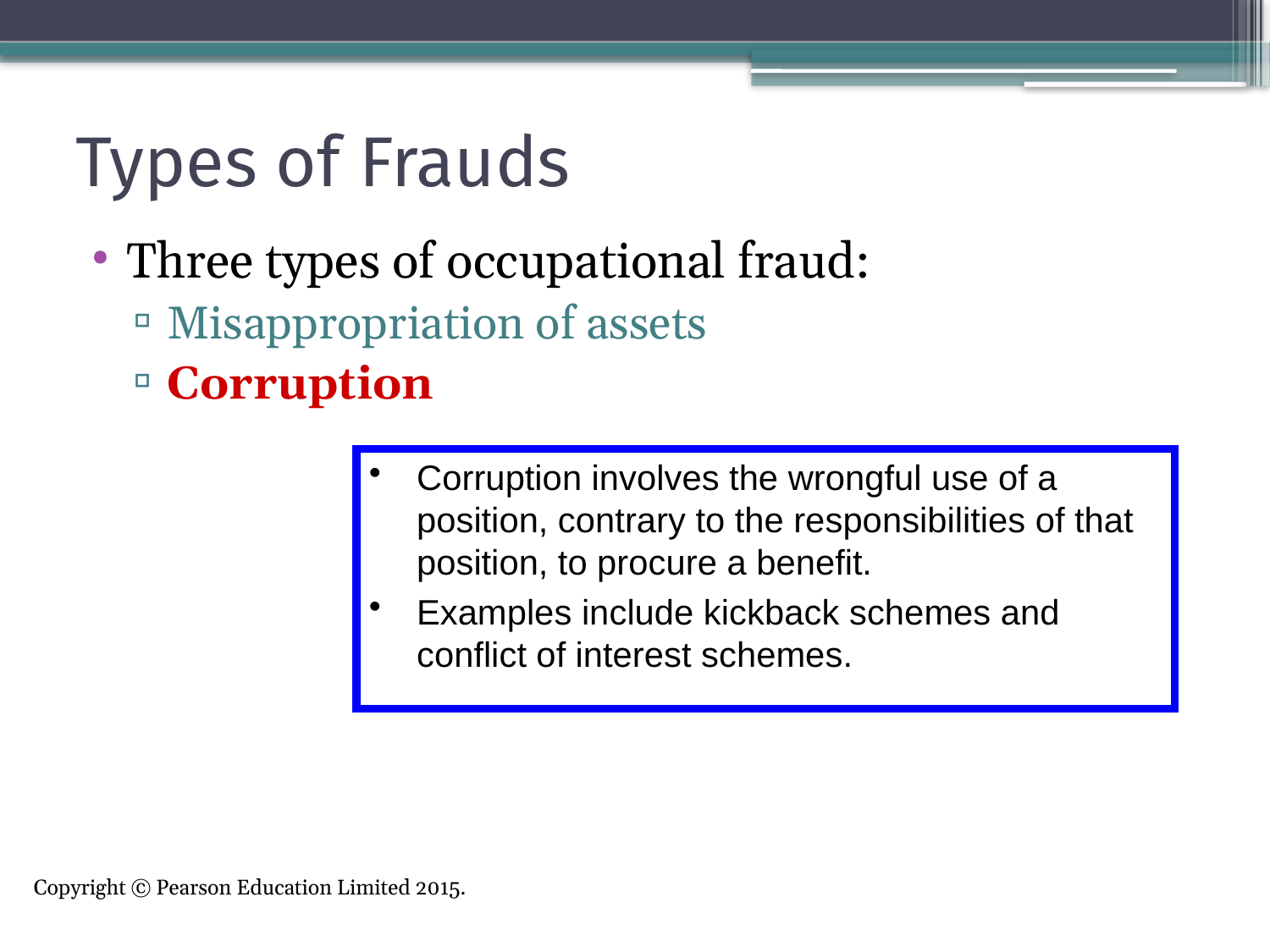

Types of Frauds
Three types of occupational fraud:
Misappropriation of assets
Corruption
Corruption involves the wrongful use of a position, contrary to the responsibilities of that position, to procure a benefit.
Examples include kickback schemes and conflict of interest schemes.